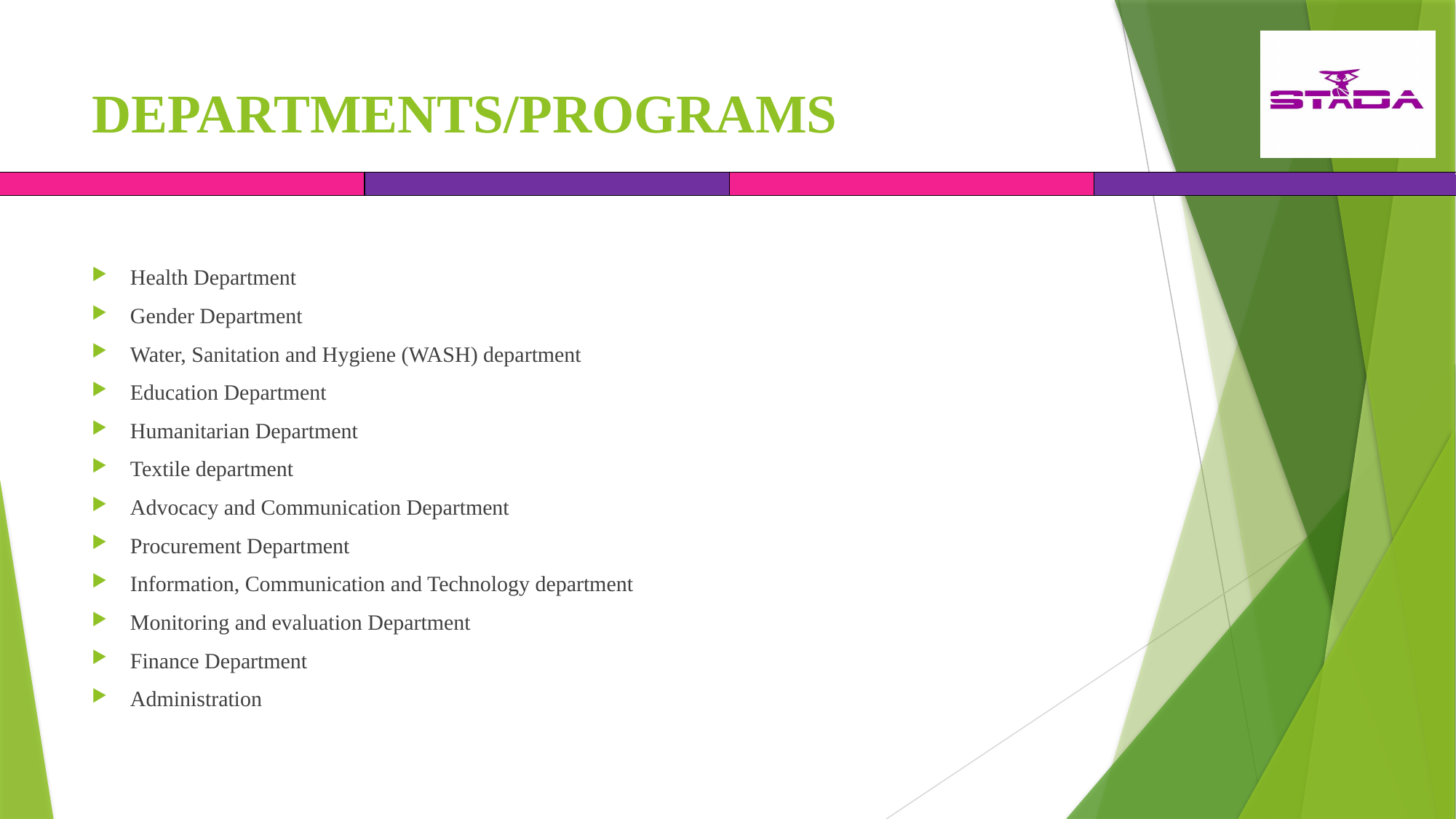

# DEPARTMENTS/PROGRAMS
Health Department
Gender Department
Water, Sanitation and Hygiene (WASH) department
Education Department
Humanitarian Department
Textile department
Advocacy and Communication Department
Procurement Department
Information, Communication and Technology department
Monitoring and evaluation Department
Finance Department
Administration